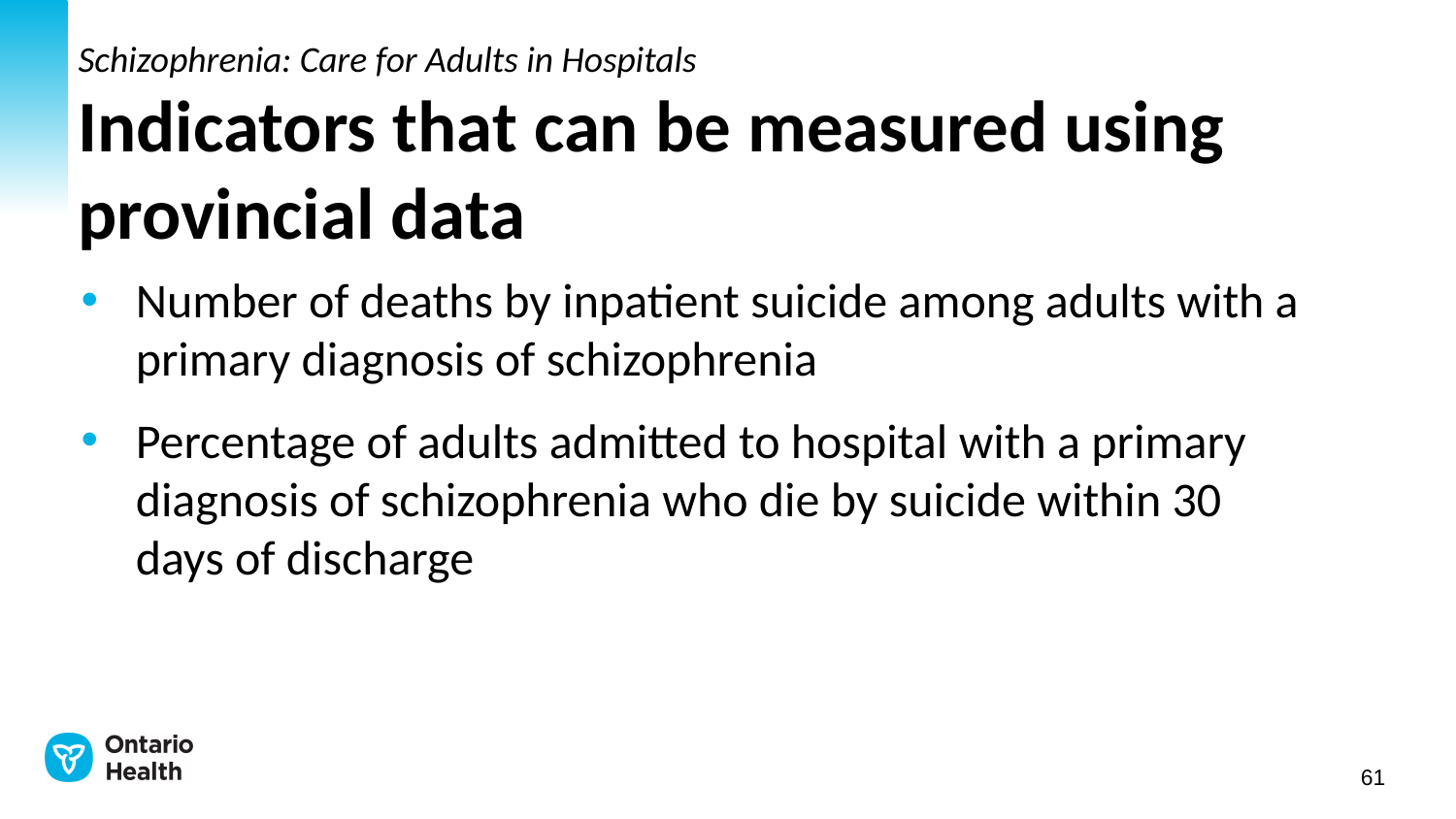

# Schizophrenia: Care for Adults in Hospitals Indicators that can be measured using provincial data
Number of deaths by inpatient suicide among adults with a primary diagnosis of schizophrenia
Percentage of adults admitted to hospital with a primary diagnosis of schizophrenia who die by suicide within 30 days of discharge